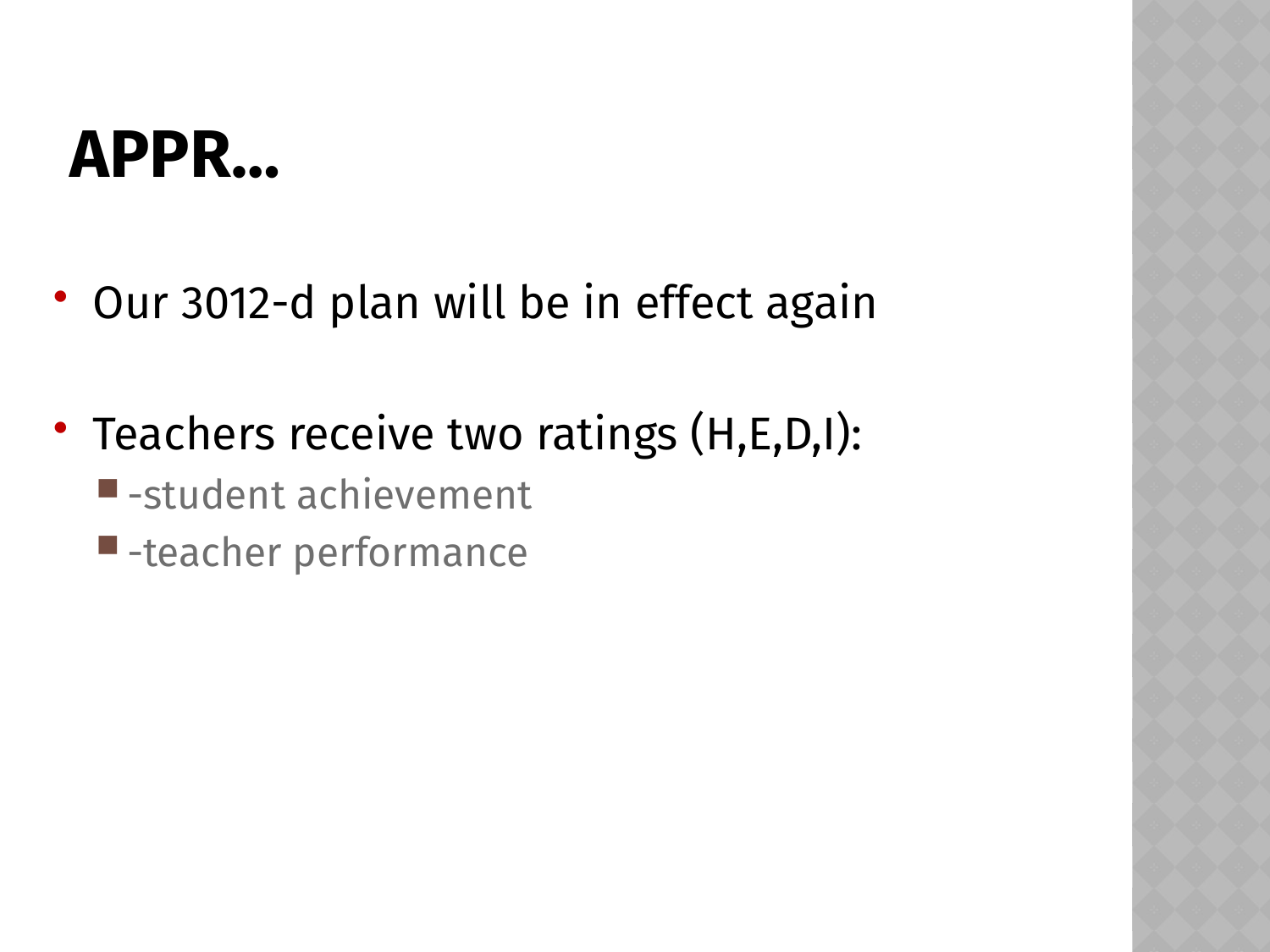

# Appr…

Our 3012-d plan will be in effect again

Teachers receive two ratings (H,E,D,I):
-student achievement
-teacher performance